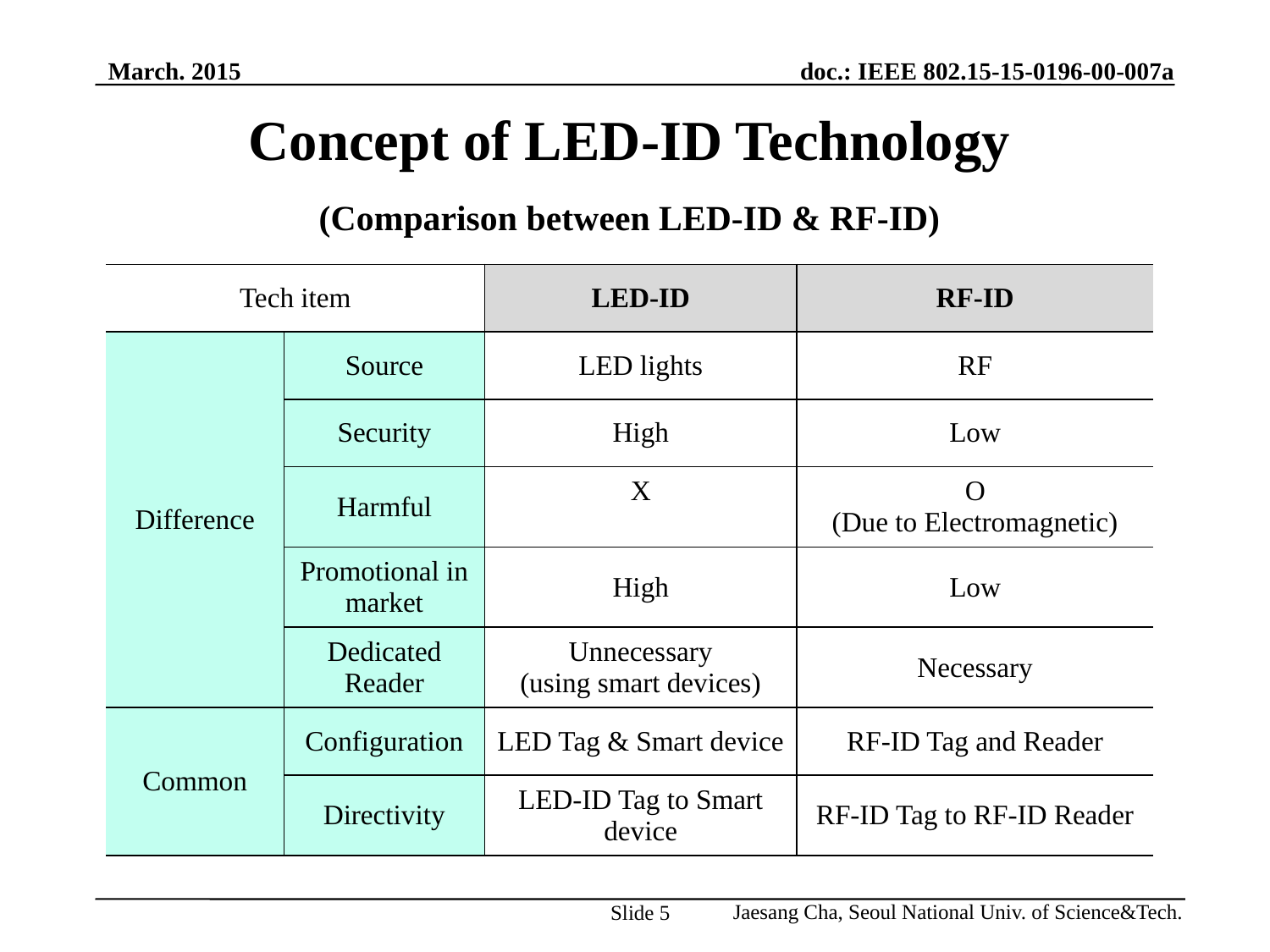

March. 2015

doc.: IEEE 802.15-15-0196-00-007a
Concept of LED-ID Technology
(Comparison between LED-ID & RF-ID)
| Tech item |  | LED-ID | RF-ID |
| --- | --- | --- | --- |
| Difference | Source | LED lights | RF |
|  | Security | High | Low |
|  | Harmful | X | O (Due to Electromagnetic) |
|  | Promotional in market | High | Low |
|  | Dedicated Reader | Unnecessary (using smart devices) | Necessary |
| Common | Configuration | LED Tag & Smart device | RF-ID Tag and Reader |
|  | Directivity | LED-ID Tag to Smart device | RF-ID Tag to RF-ID Reader |
Jaesang Cha, Seoul National Univ. of Science&Tech.
Slide 5